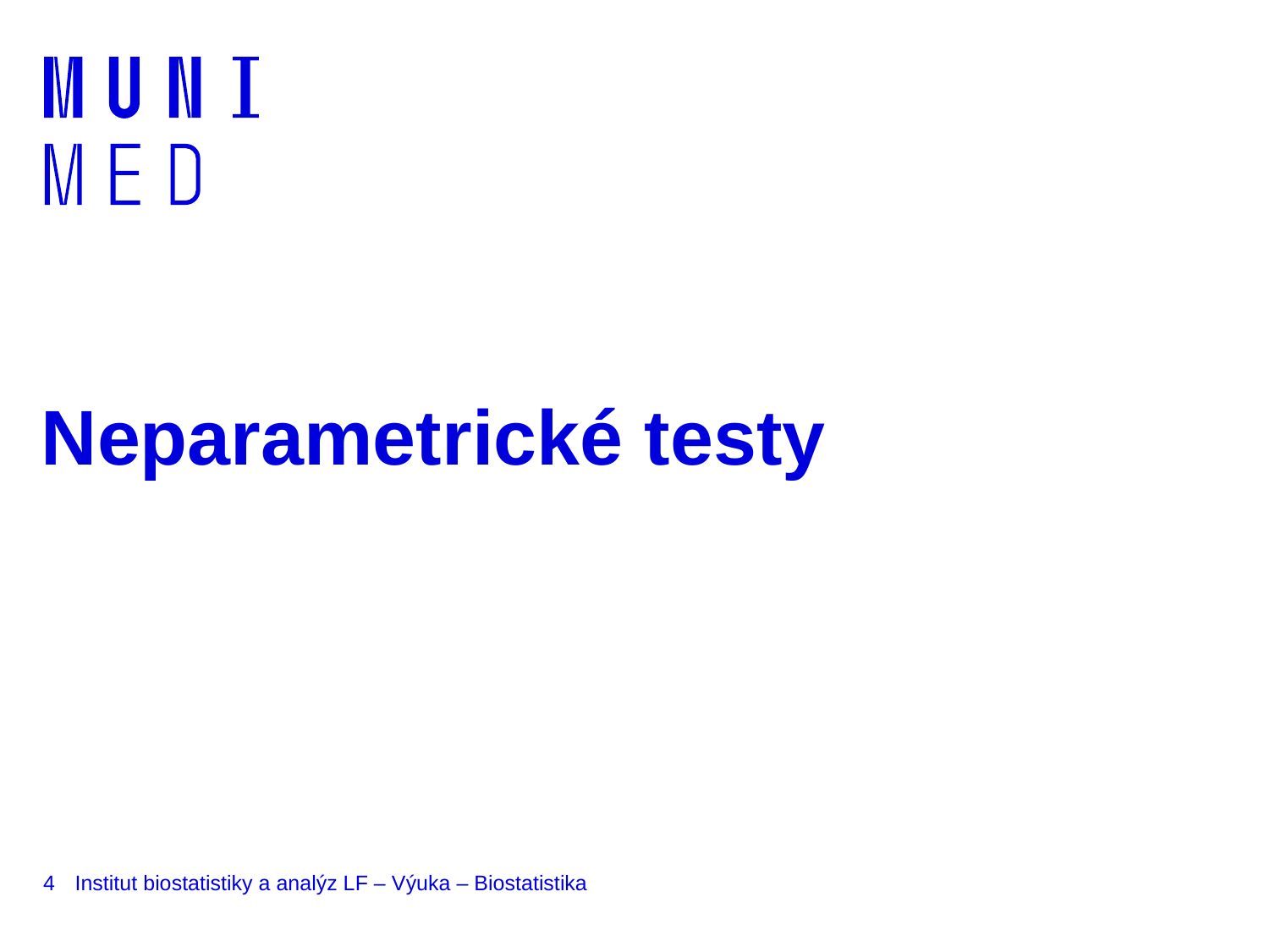

# Neparametrické testy

4
Institut biostatistiky a analýz LF – Výuka – Biostatistika